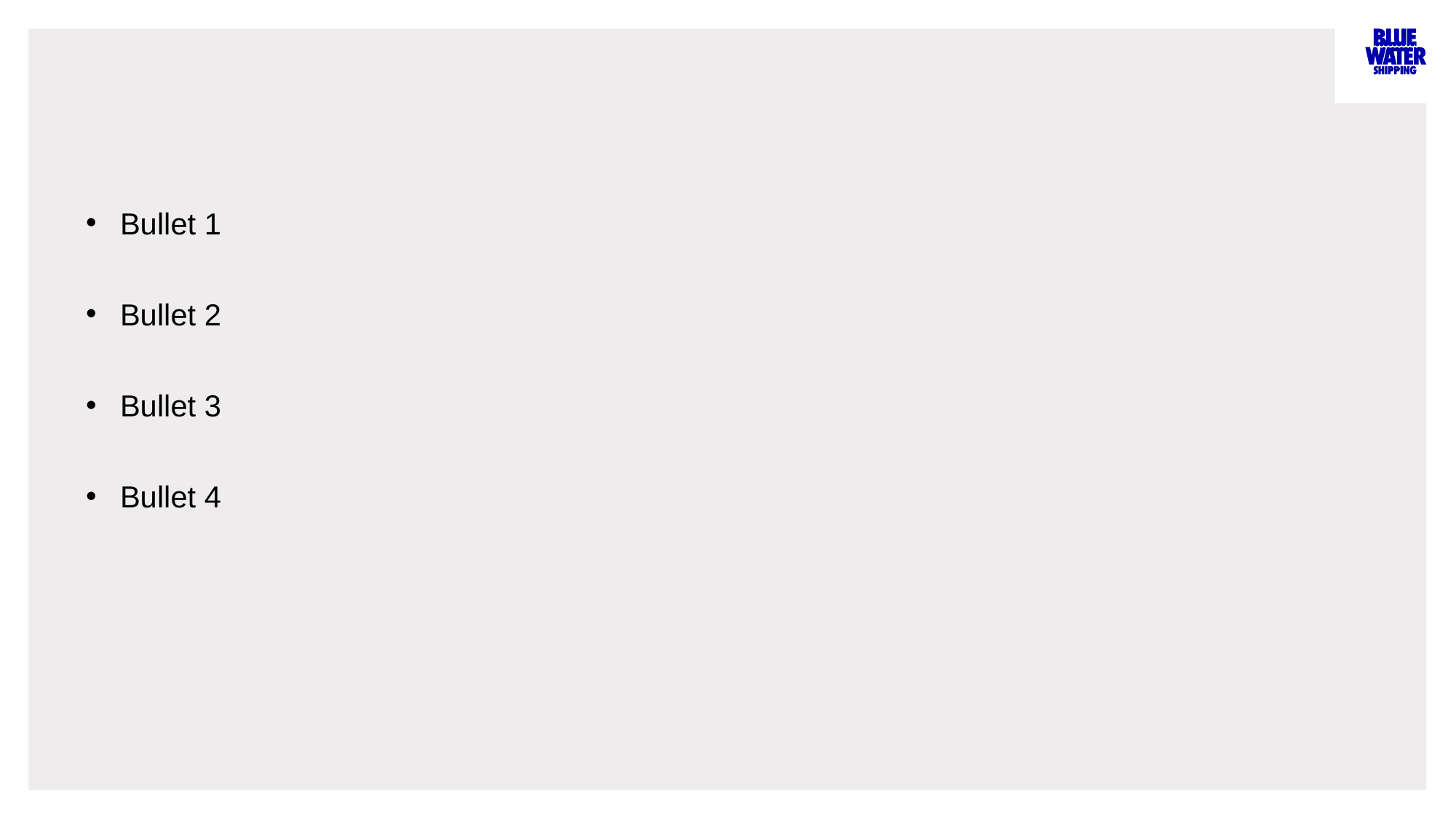

#
Bullet 1

Bullet 2

Bullet 3

Bullet 4